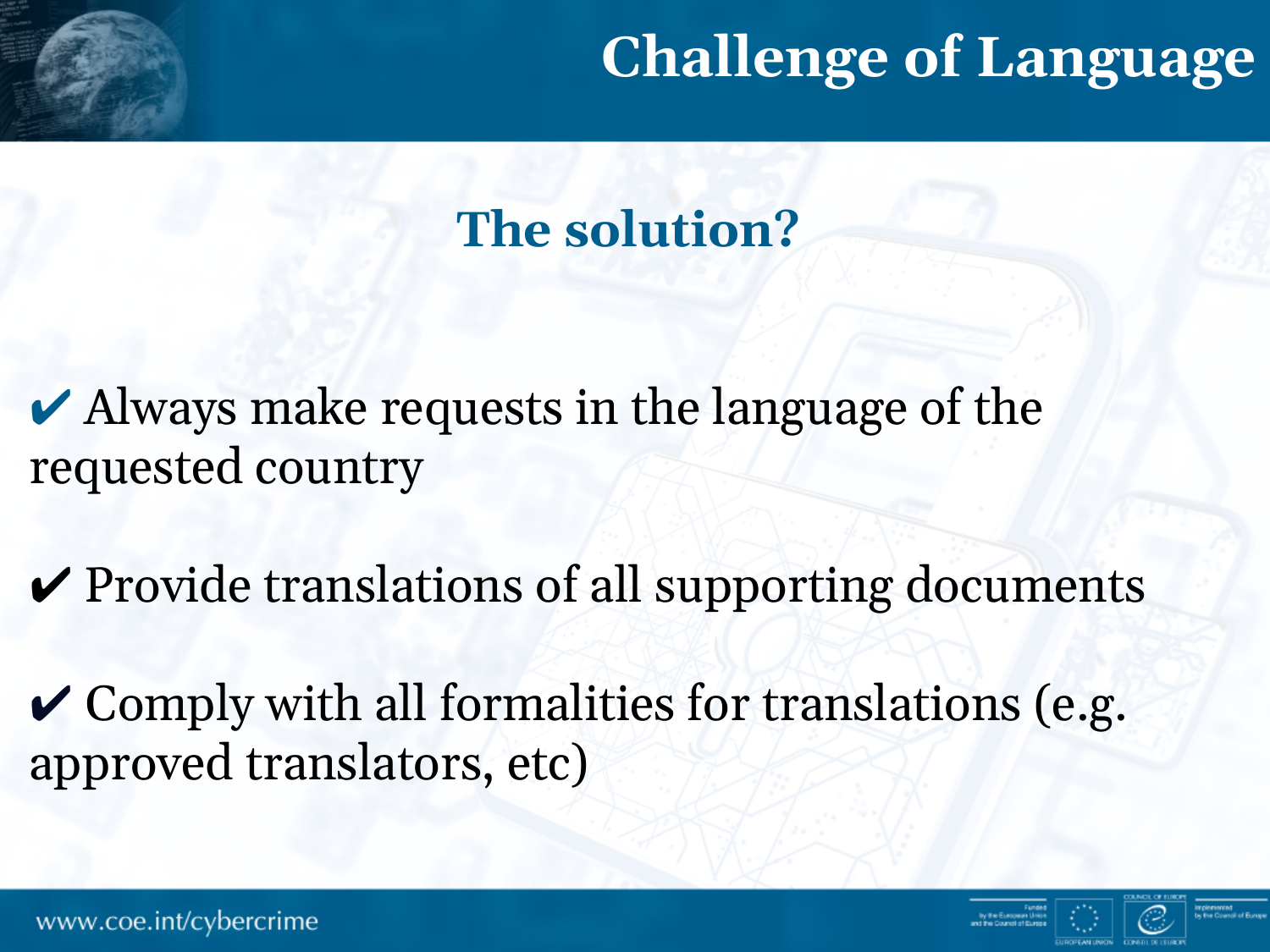

Challenge of Language

The solution?

✔ Always make requests in the language of the requested country

✔ Provide translations of all supporting documents

✔ Comply with all formalities for translations (e.g. approved translators, etc)